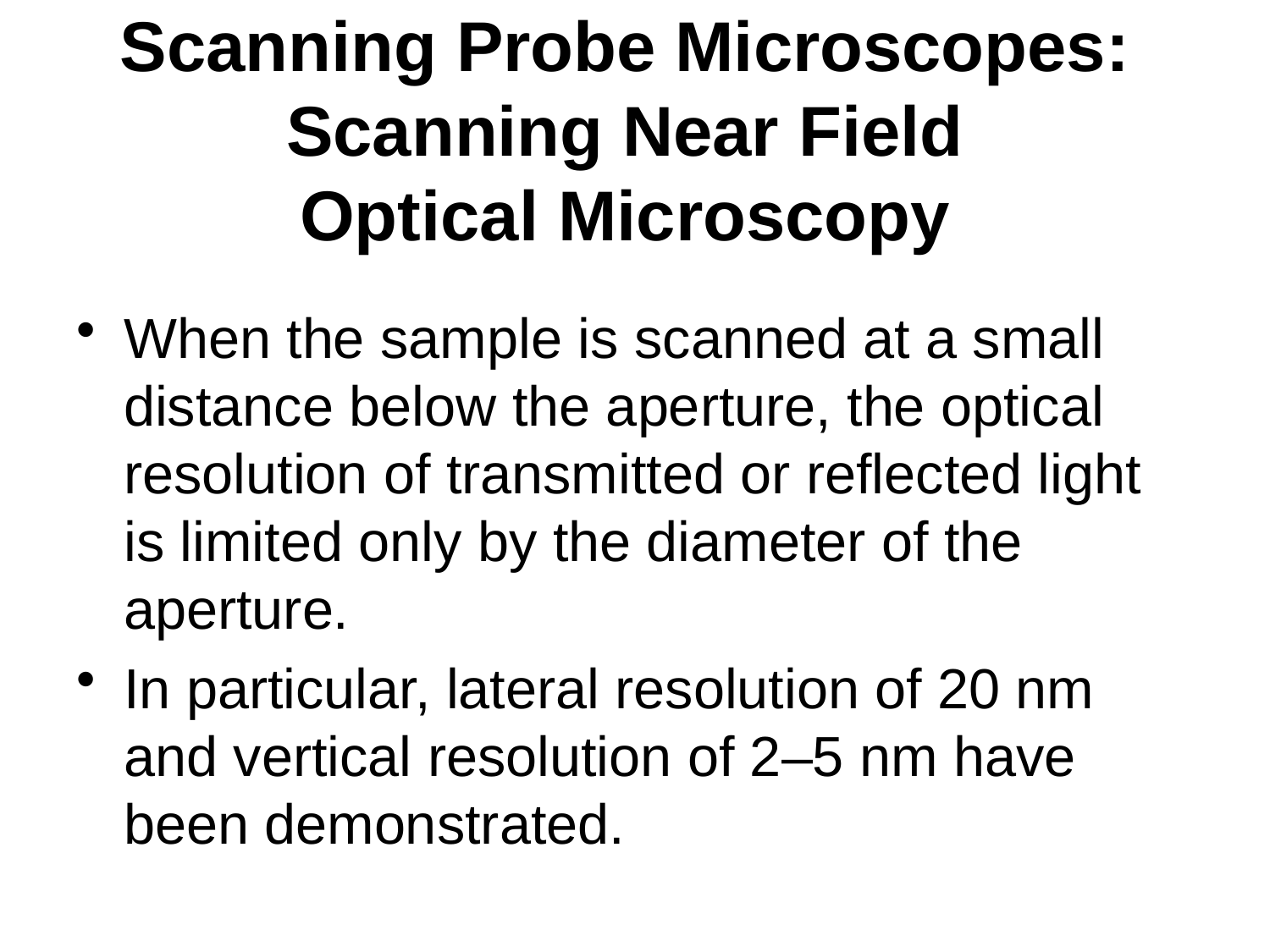

# Scanning Probe Microscopes: Scanning Near Field Optical Microscopy
When the sample is scanned at a small distance below the aperture, the optical resolution of transmitted or reflected light is limited only by the diameter of the aperture.
In particular, lateral resolution of 20 nm and vertical resolution of 2–5 nm have been demonstrated.